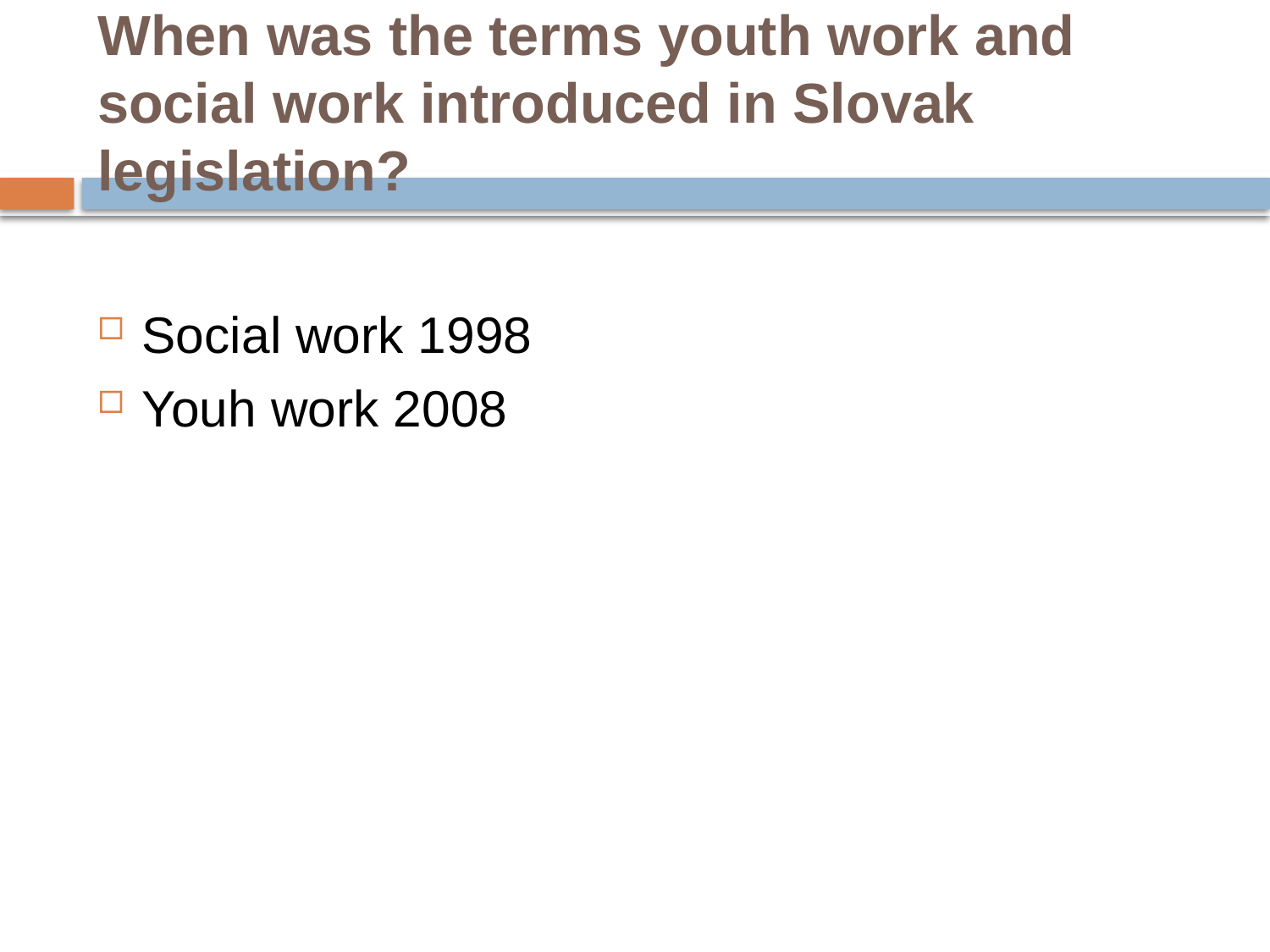

# When was the terms youth work and social work introduced in Slovak legislation?

Social work 1998
Youh work 2008